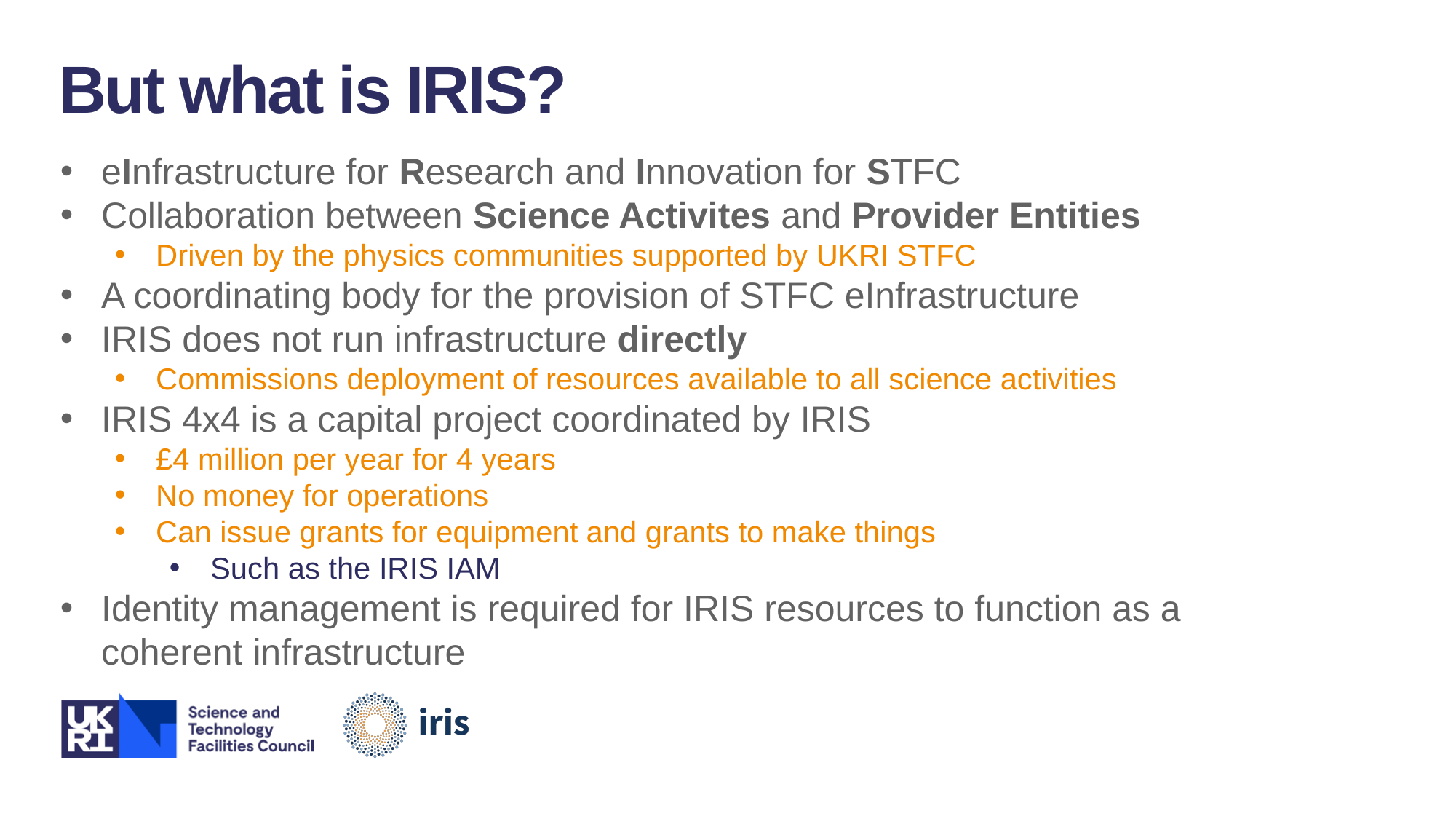

But what is IRIS?
eInfrastructure for Research and Innovation for STFC
Collaboration between Science Activites and Provider Entities
Driven by the physics communities supported by UKRI STFC
A coordinating body for the provision of STFC eInfrastructure
IRIS does not run infrastructure directly
Commissions deployment of resources available to all science activities
IRIS 4x4 is a capital project coordinated by IRIS
£4 million per year for 4 years
No money for operations
Can issue grants for equipment and grants to make things
Such as the IRIS IAM
Identity management is required for IRIS resources to function as a coherent infrastructure